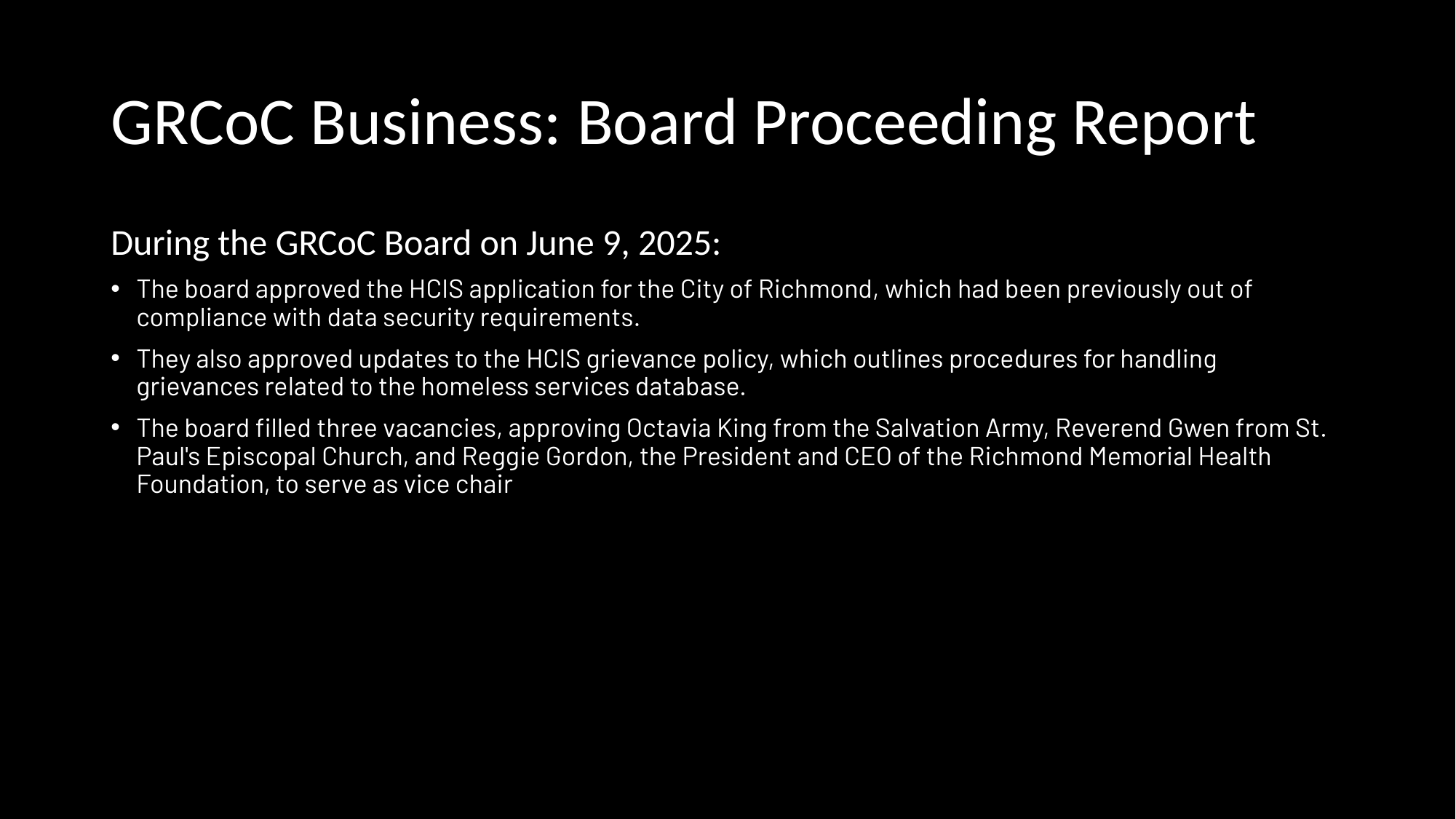

# GRCoC Business: Board Proceeding Report
During the GRCoC Board on June 9, 2025:
The board approved the HCIS application for the City of Richmond, which had been previously out of compliance with data security requirements.
They also approved updates to the HCIS grievance policy, which outlines procedures for handling grievances related to the homeless services database.
The board filled three vacancies, approving Octavia King from the Salvation Army, Reverend Gwen from St. Paul's Episcopal Church, and Reggie Gordon, the President and CEO of the Richmond Memorial Health Foundation, to serve as vice chair